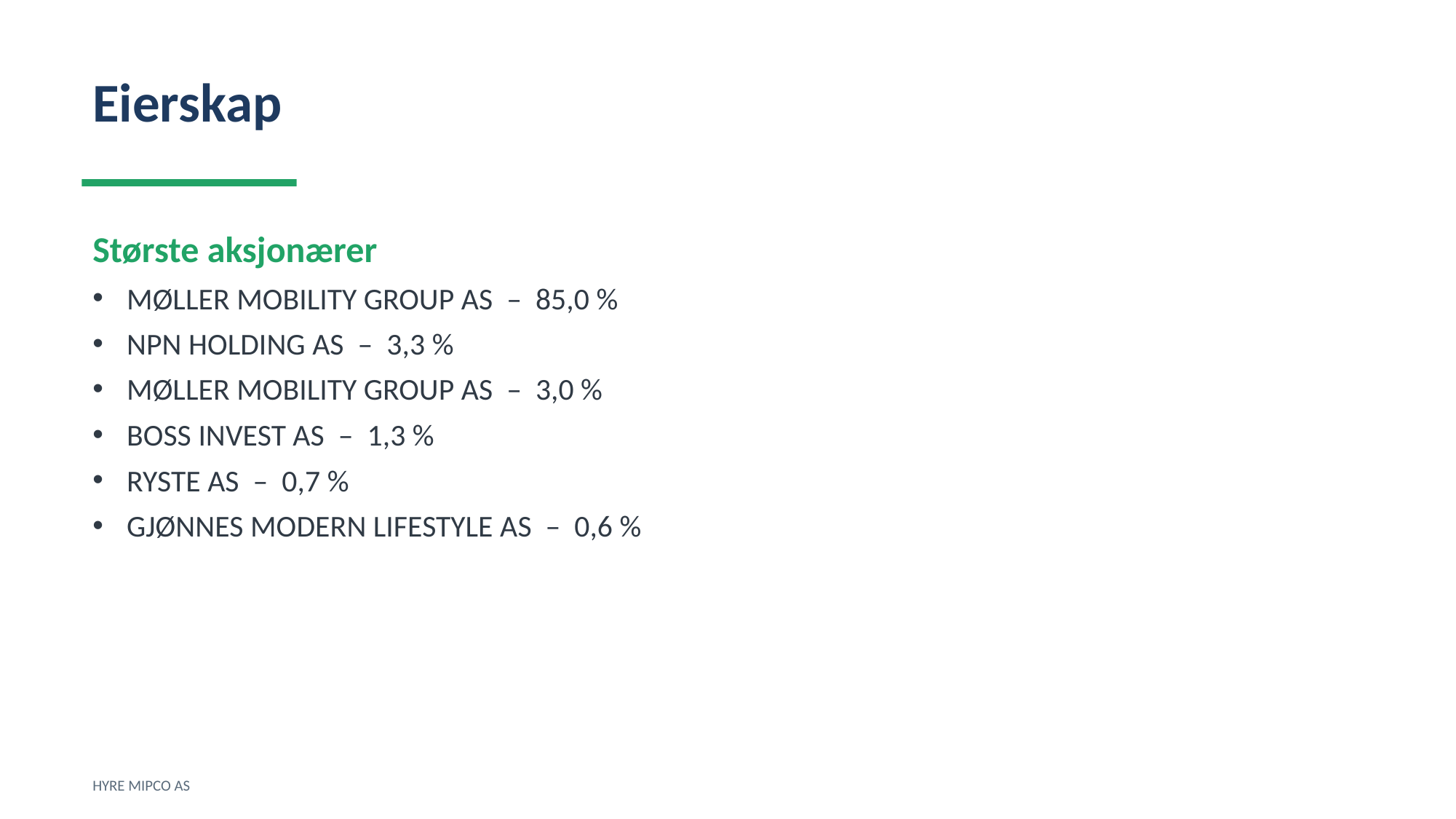

Eierskap

Største aksjonærer
MØLLER MOBILITY GROUP AS  –  85,0 %
NPN HOLDING AS  –  3,3 %
MØLLER MOBILITY GROUP AS  –  3,0 %
BOSS INVEST AS  –  1,3 %
RYSTE AS  –  0,7 %
GJØNNES MODERN LIFESTYLE AS  –  0,6 %
HYRE MIPCO AS